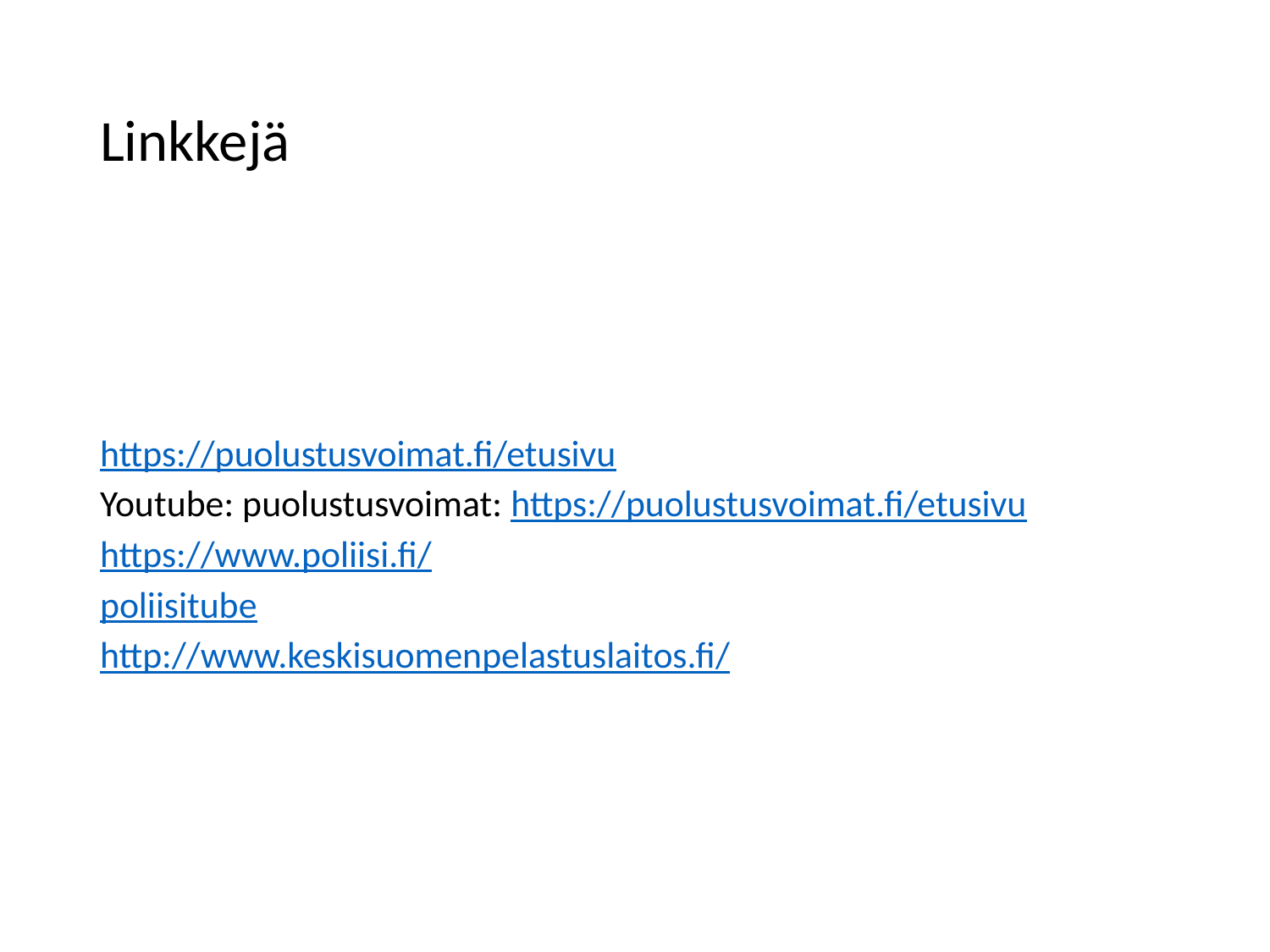

# Linkkejä
https://puolustusvoimat.fi/etusivu
Youtube: puolustusvoimat: https://puolustusvoimat.fi/etusivu
https://www.poliisi.fi/
poliisitube
http://www.keskisuomenpelastuslaitos.fi/